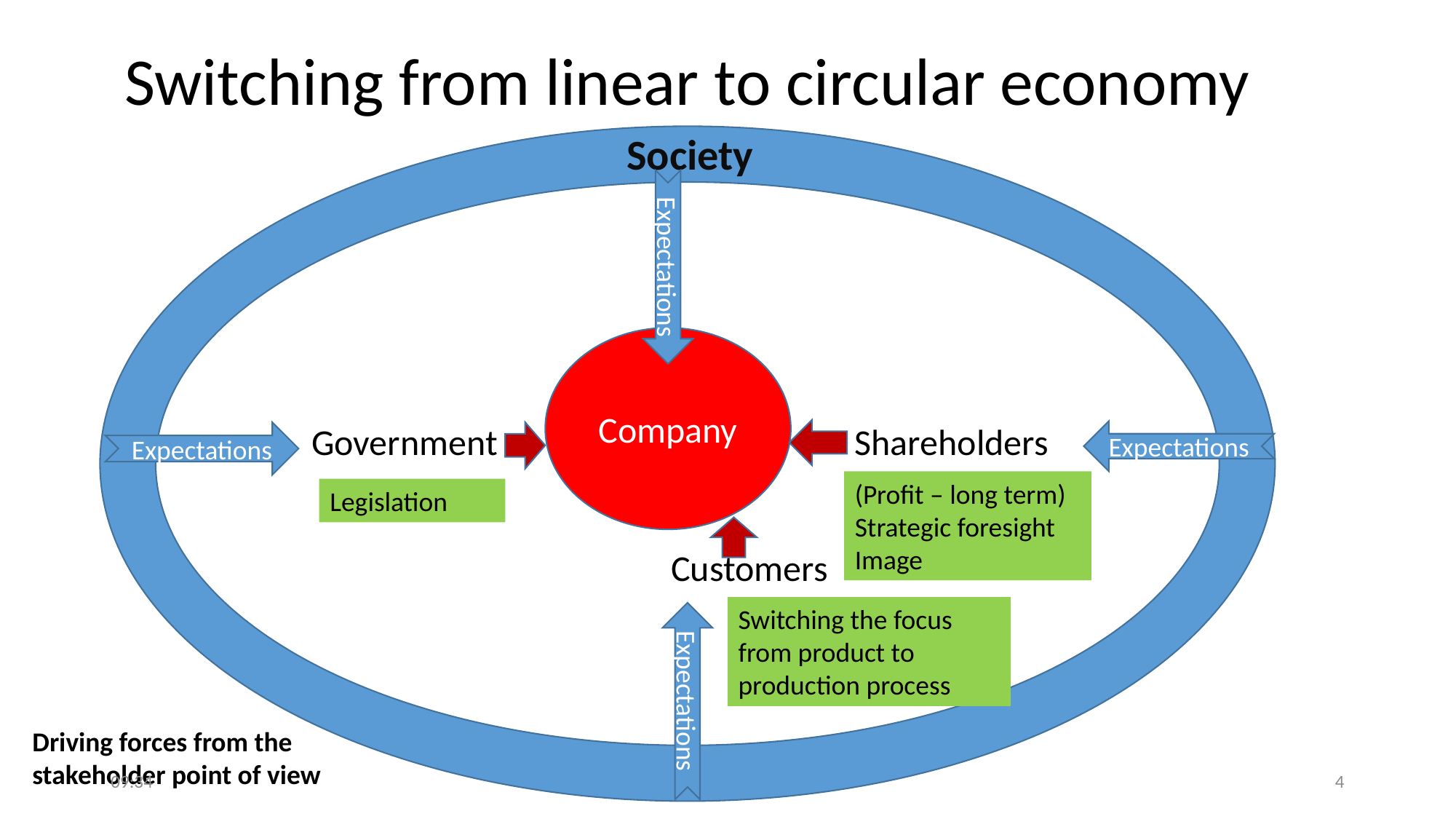

# Switching from linear to circular economy
Society

Expectations
Company
Government
Shareholders

Expectations
Expectations

(Profit – long term)
Strategic foresight
Image
Legislation

Customers
Switching the focus from product to production process
Expectations
Driving forces from the stakeholder point of view
09:34

4